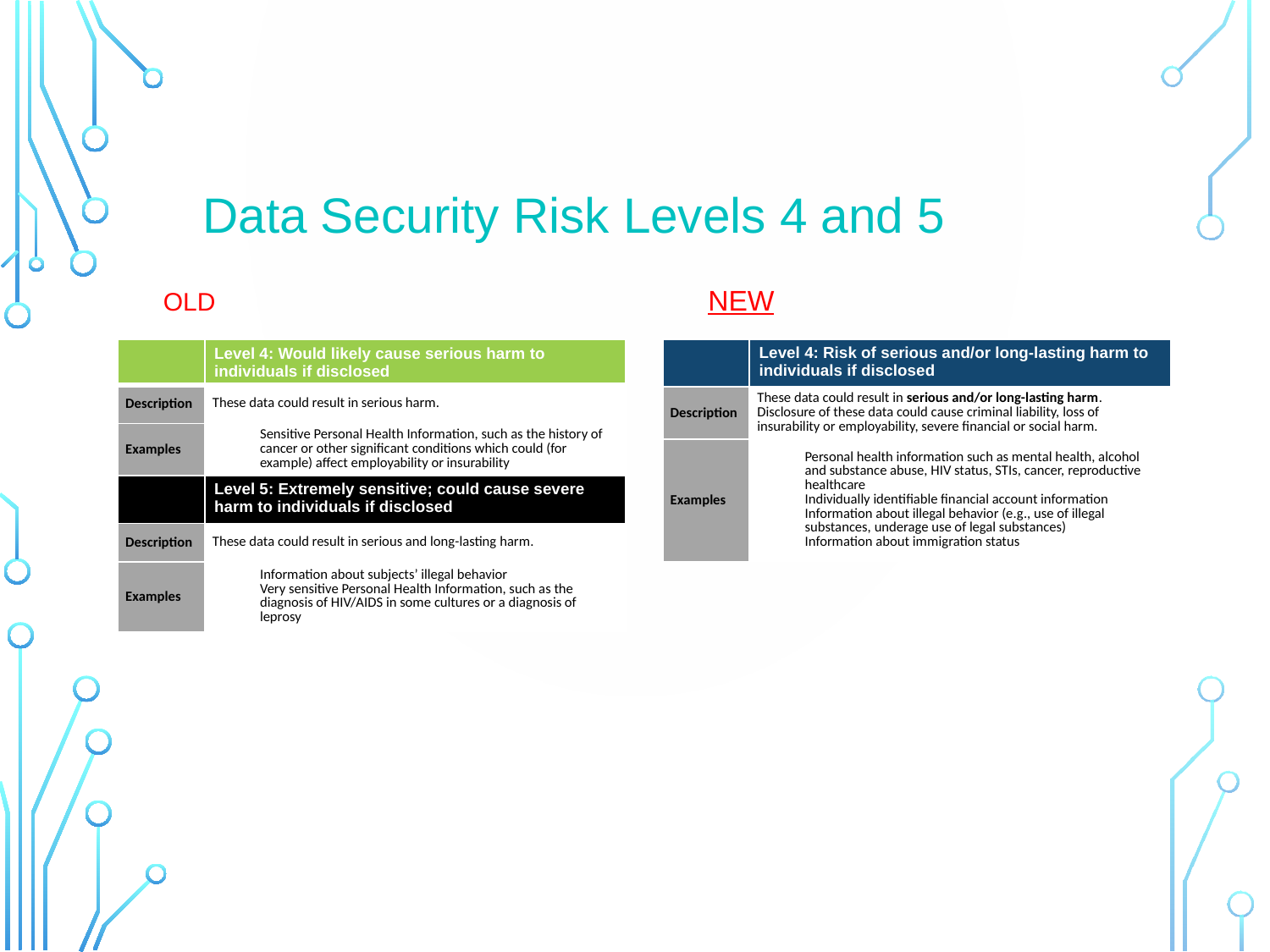

# Data Security Risk Levels 4 and 5
NEW
OLD
|  | Level 4: Risk of serious and/or long-lasting harm to individuals if disclosed |
| --- | --- |
| Description | These data could result in serious and/or long-lasting harm. Disclosure of these data could cause criminal liability, loss of insurability or employability, severe financial or social harm. |
| Examples | Personal health information such as mental health, alcohol and substance abuse, HIV status, STIs, cancer, reproductive healthcare Individually identifiable financial account information Information about illegal behavior (e.g., use of illegal substances, underage use of legal substances) Information about immigration status |
|  | Level 4: Would likely cause serious harm to individuals if disclosed |
| --- | --- |
| Description | These data could result in serious harm. |
| Examples | Sensitive Personal Health Information, such as the history of cancer or other significant conditions which could (for example) affect employability or insurability |
|  | Level 5: Extremely sensitive; could cause severe harm to individuals if disclosed |
| Description | These data could result in serious and long-lasting harm. |
| Examples | Information about subjects’ illegal behavior Very sensitive Personal Health Information, such as the diagnosis of HIV/AIDS in some cultures or a diagnosis of leprosy |